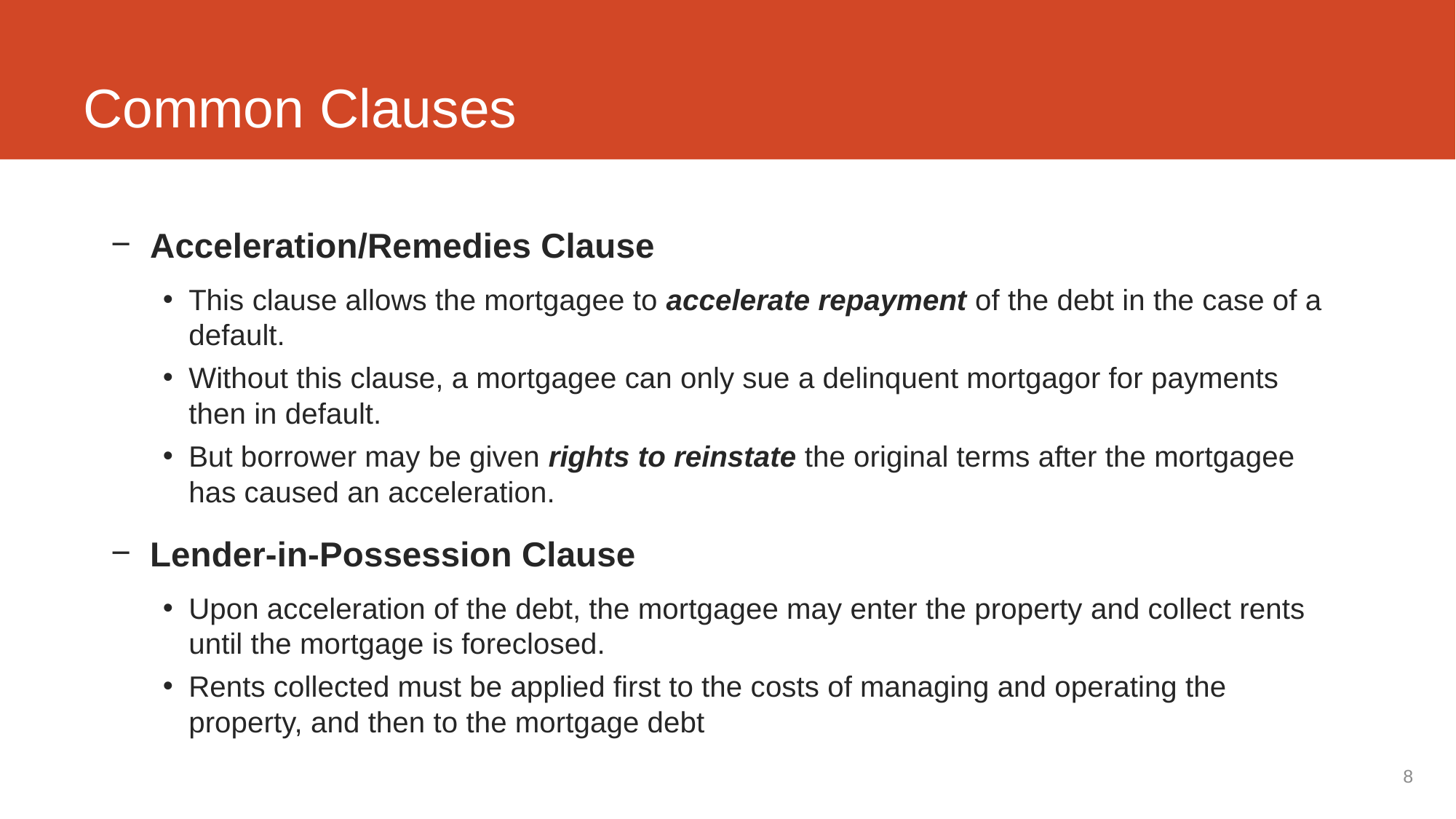

# Common Clauses
Acceleration/Remedies Clause
This clause allows the mortgagee to accelerate repayment of the debt in the case of a default.
Without this clause, a mortgagee can only sue a delinquent mortgagor for payments then in default.
But borrower may be given rights to reinstate the original terms after the mortgagee has caused an acceleration.
Lender-in-Possession Clause
Upon acceleration of the debt, the mortgagee may enter the property and collect rents until the mortgage is foreclosed.
Rents collected must be applied first to the costs of managing and operating the property, and then to the mortgage debt

8